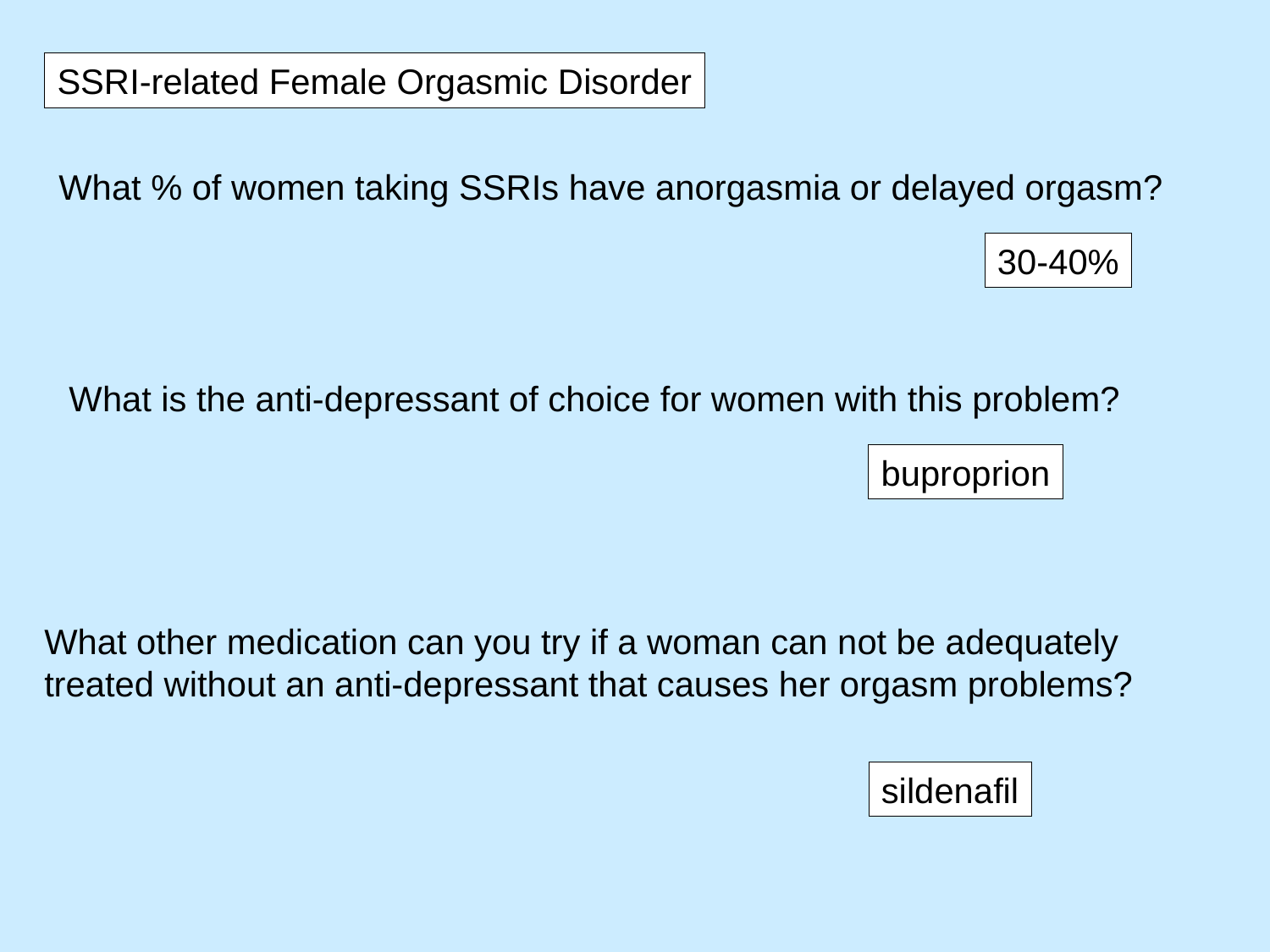

SSRI-related Female Orgasmic Disorder
What % of women taking SSRIs have anorgasmia or delayed orgasm?
30-40%
What is the anti-depressant of choice for women with this problem?
buproprion
What other medication can you try if a woman can not be adequately treated without an anti-depressant that causes her orgasm problems?
sildenafil